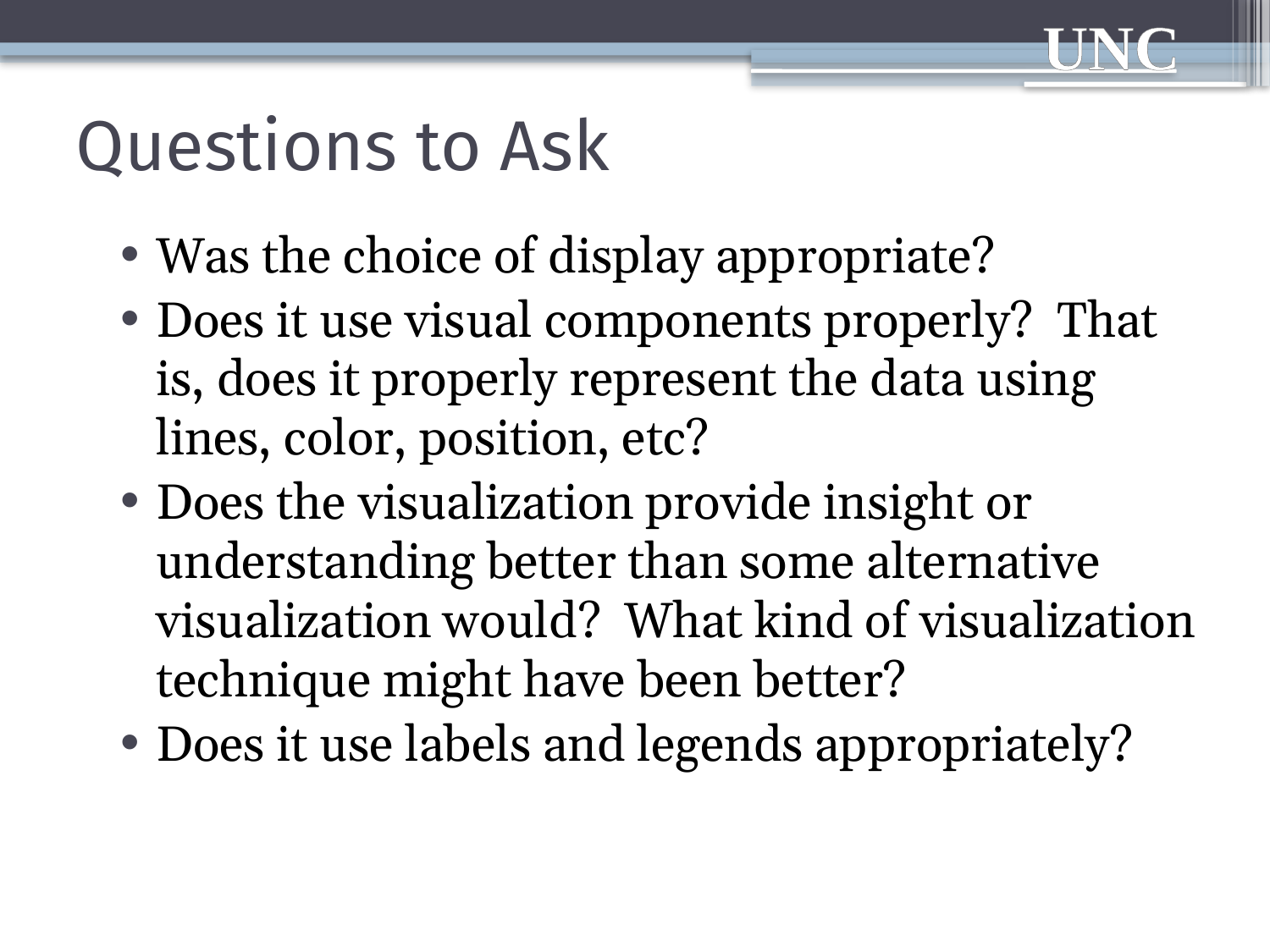

# Questions to Ask
Was the choice of display appropriate?
Does it use visual components properly?  That is, does it properly represent the data using lines, color, position, etc?
Does the visualization provide insight or understanding better than some alternative visualization would?  What kind of visualization technique might have been better?
Does it use labels and legends appropriately?